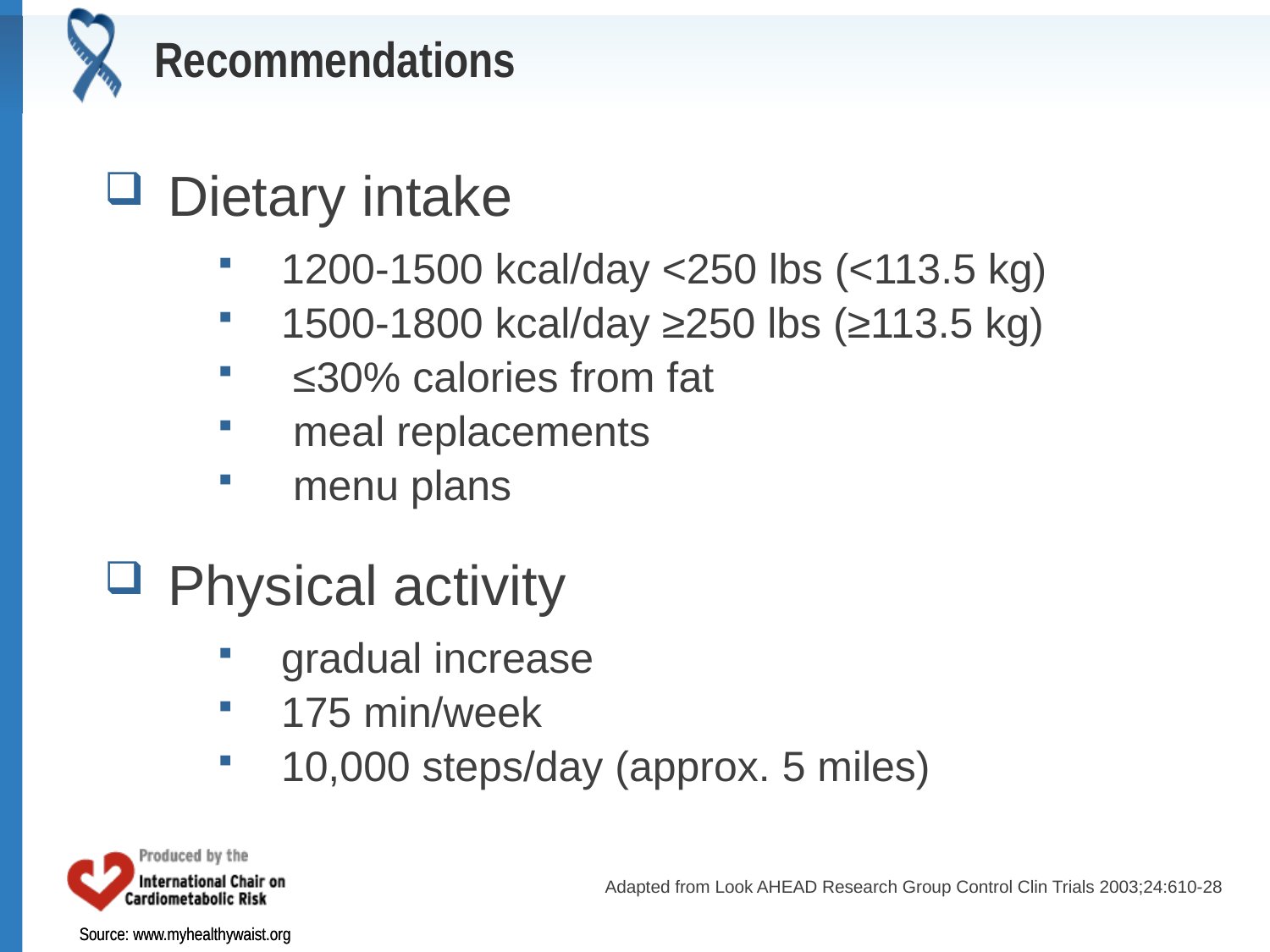

# Recommendations
Dietary intake
1200-1500 kcal/day <250 lbs (<113.5 kg)
1500-1800 kcal/day ≥250 lbs (≥113.5 kg)
 ≤30% calories from fat
 meal replacements
 menu plans

Physical activity
gradual increase
175 min/week
10,000 steps/day (approx. 5 miles)
Adapted from Look AHEAD Research Group Control Clin Trials 2003;24:610-28